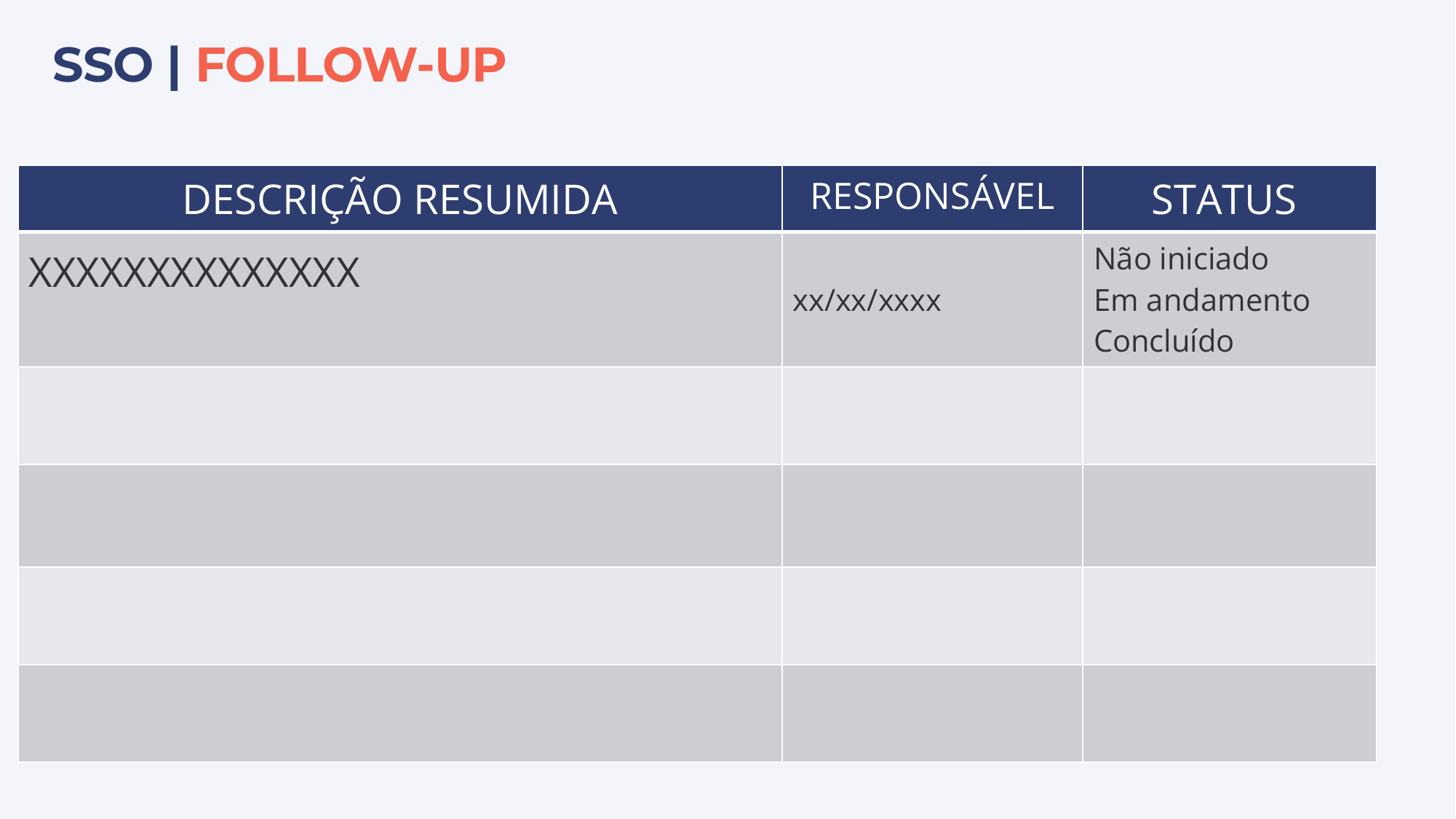

# SSO | FOLLOW-UP
| DESCRIÇÃO RESUMIDA | RESPONSÁVEL | STATUS |
| --- | --- | --- |
| XXXXXXXXXXXXXX | xx/xx/xxxx | Não iniciado Em andamento Concluído |
|  |  |  |
|  |  |  |
|  |  |  |
|  |  |  |